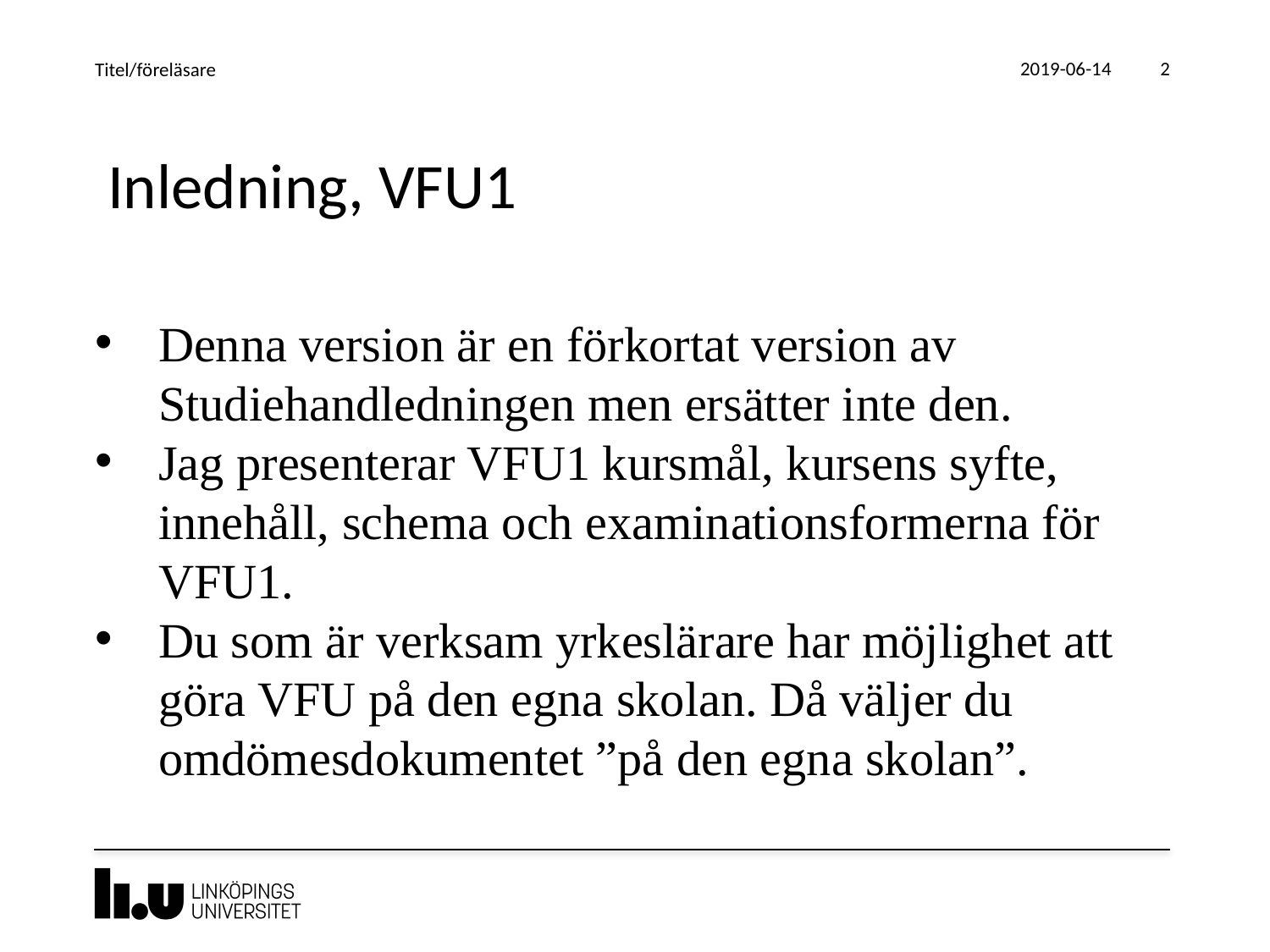

2019-06-14
Titel/föreläsare
2
# Inledning, VFU1
Denna version är en förkortat version av Studiehandledningen men ersätter inte den.
Jag presenterar VFU1 kursmål, kursens syfte, innehåll, schema och examinationsformerna för VFU1.
Du som är verksam yrkeslärare har möjlighet att göra VFU på den egna skolan. Då väljer du omdömesdokumentet ”på den egna skolan”.